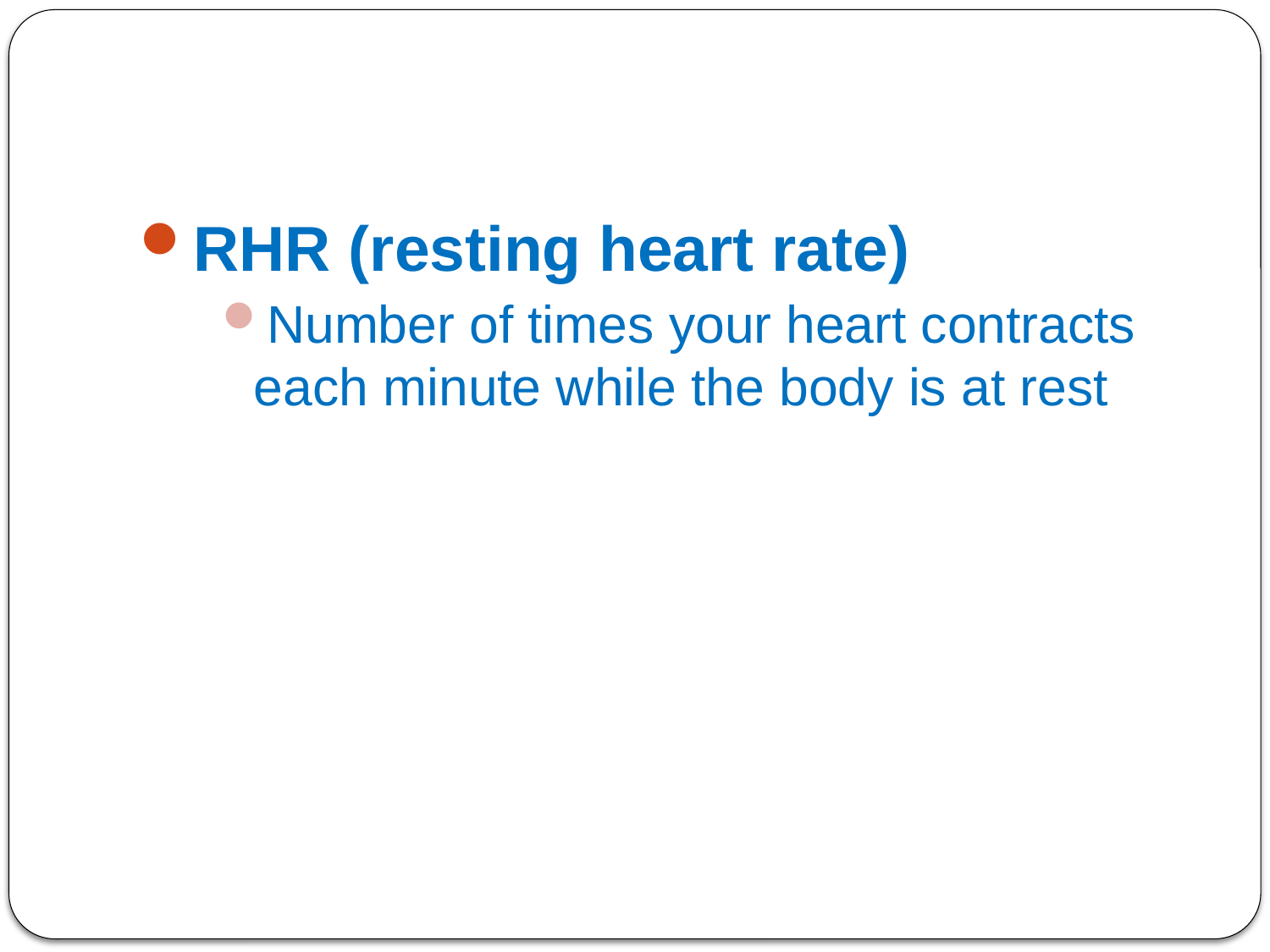

#
RHR (resting heart rate)
Number of times your heart contracts each minute while the body is at rest